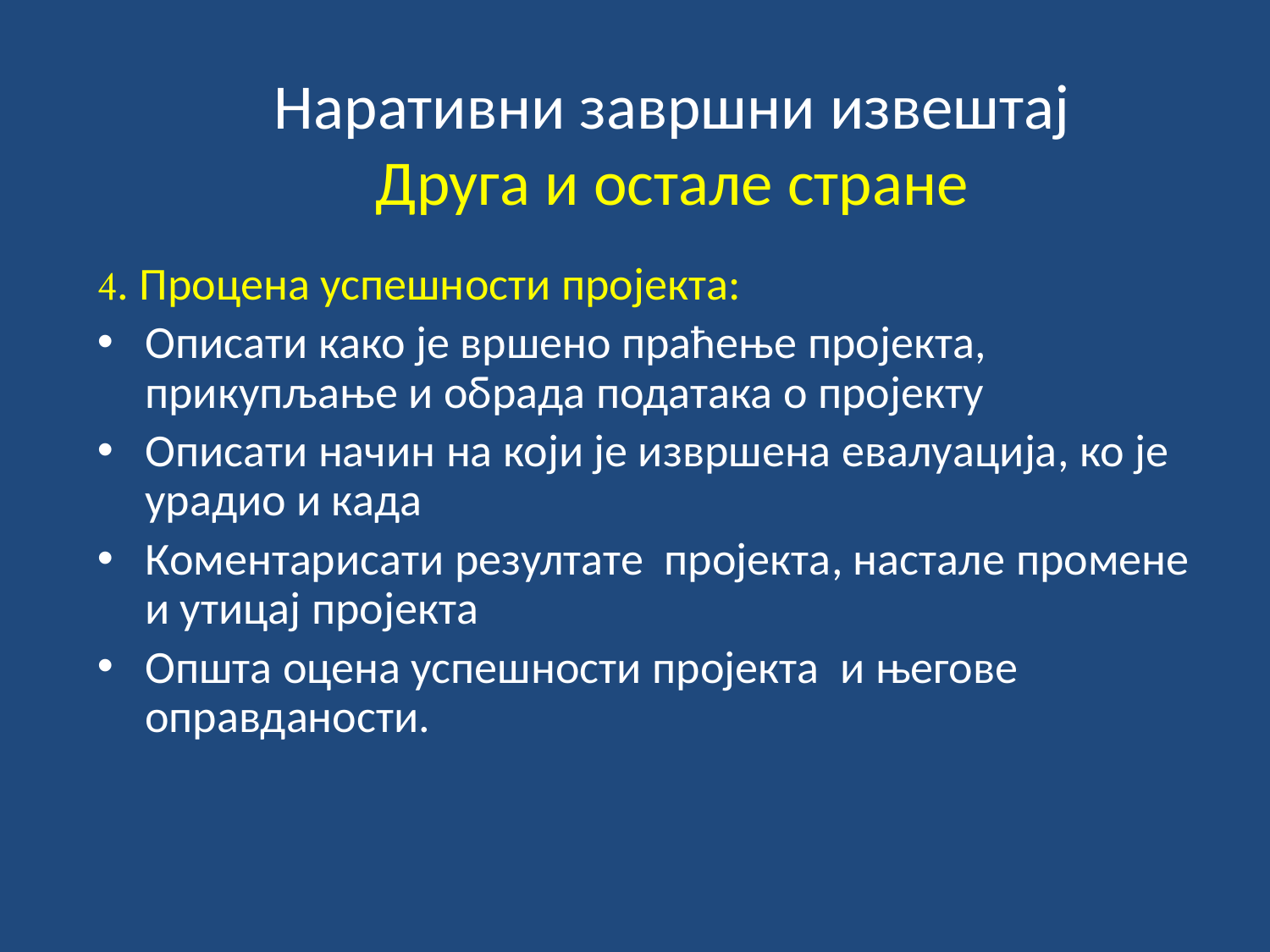

# Наративни завршни извештај Друга и остале стране
4. Процена успешности пројекта:
Описати како је вршено праћење пројекта, прикупљање и обрада података о пројекту
Описати начин на који је извршена евалуација, ко је урадио и када
Коментарисати резултате  пројекта, настале промене  и утицај пројекта
Општа оцена успешности пројекта  и његове оправданости.